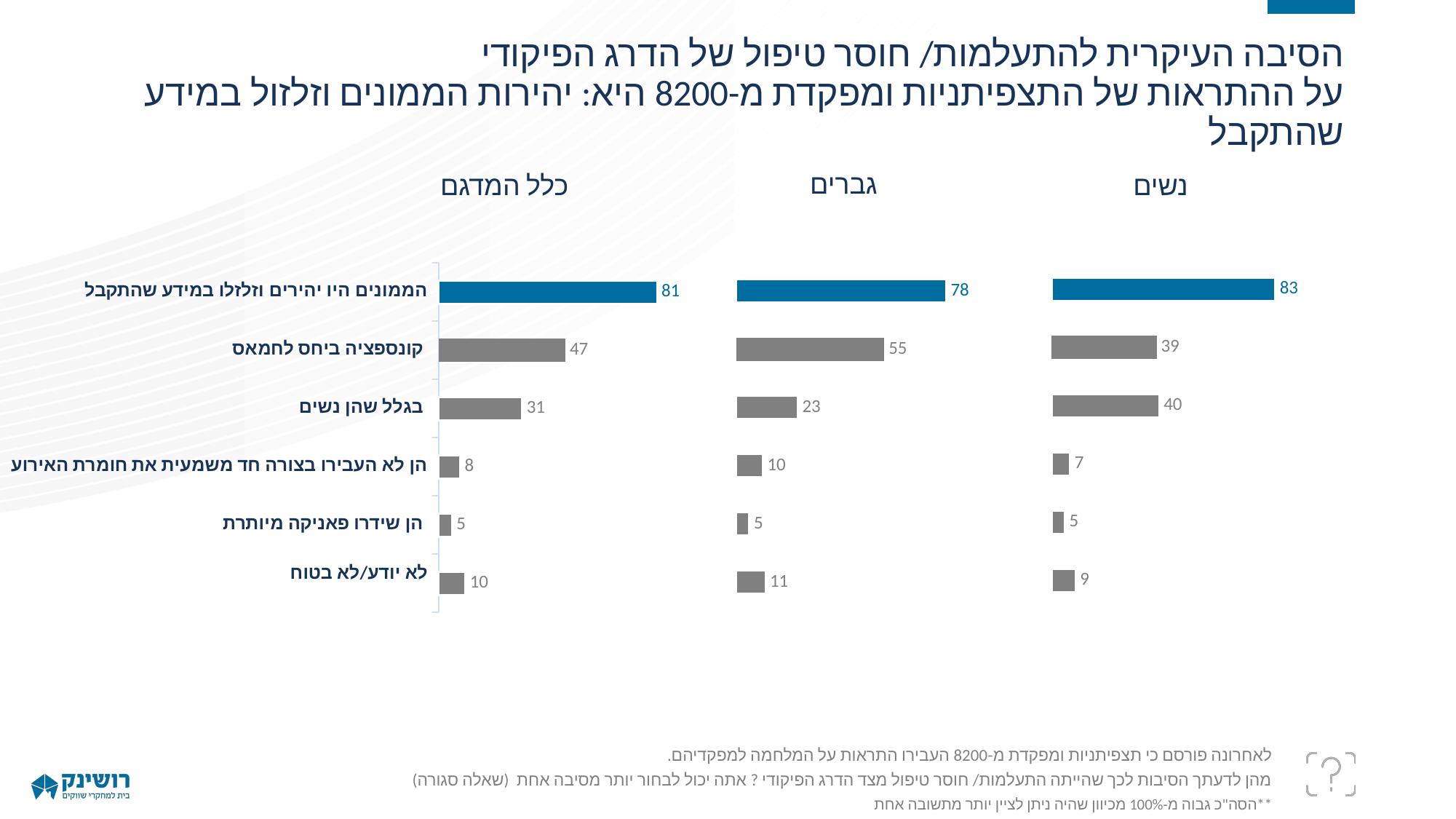

הסיבה העיקרית להתעלמות/ חוסר טיפול של הדרג הפיקודי
על ההתראות של התצפיתניות ומפקדת מ-8200 היא: יהירות הממונים וזלזול במידע שהתקבל
גברים
נשים
כלל המדגם

### Chart

| Category | עמודה5 |
|---|---|
| הממונים היו יהירים וזלזלו במידע שהתקבל | 83.0 |
| קונספציה ביחס לחמאס  | 39.0 |
| בגלל שהן נשים  | 40.0 |
| הן לא העבירו בצורה חד משמעית את חומרת האירוע | 7.0 |
| הן שידרו פאניקה מיותרת  | 5.0 |
| לא יודע/לא בטוח
 | 9.0 |

### Chart

| Category | עמודה5 |
|---|---|
| הממונים היו יהירים וזלזלו במידע שהתקבל | 78.0 |
| קונספציה ביחס לחמאס  | 55.0 |
| בגלל שהן נשים  | 23.0 |
| הן לא העבירו בצורה חד משמעית את חומרת האירוע | 10.0 |
| הן שידרו פאניקה מיותרת  | 5.0 |
| לא יודע/לא בטוח
 | 11.0 |

### Chart

| Category | עמודה5 |
|---|---|
| הממונים היו יהירים וזלזלו במידע שהתקבל | 81.0 |
| קונספציה ביחס לחמאס  | 47.0 |
| בגלל שהן נשים  | 31.0 |
| הן לא העבירו בצורה חד משמעית את חומרת האירוע | 8.0 |
| הן שידרו פאניקה מיותרת  | 5.0 |
| לא יודע/לא בטוח
 | 10.0 |
לאחרונה פורסם כי תצפיתניות ומפקדת מ-8200 העבירו התראות על המלחמה למפקדיהם.
מהן לדעתך הסיבות לכך שהייתה התעלמות/ חוסר טיפול מצד הדרג הפיקודי ? אתה יכול לבחור יותר מסיבה אחת  (שאלה סגורה)
**הסה"כ גבוה מ-100% מכיוון שהיה ניתן לציין יותר מתשובה אחת